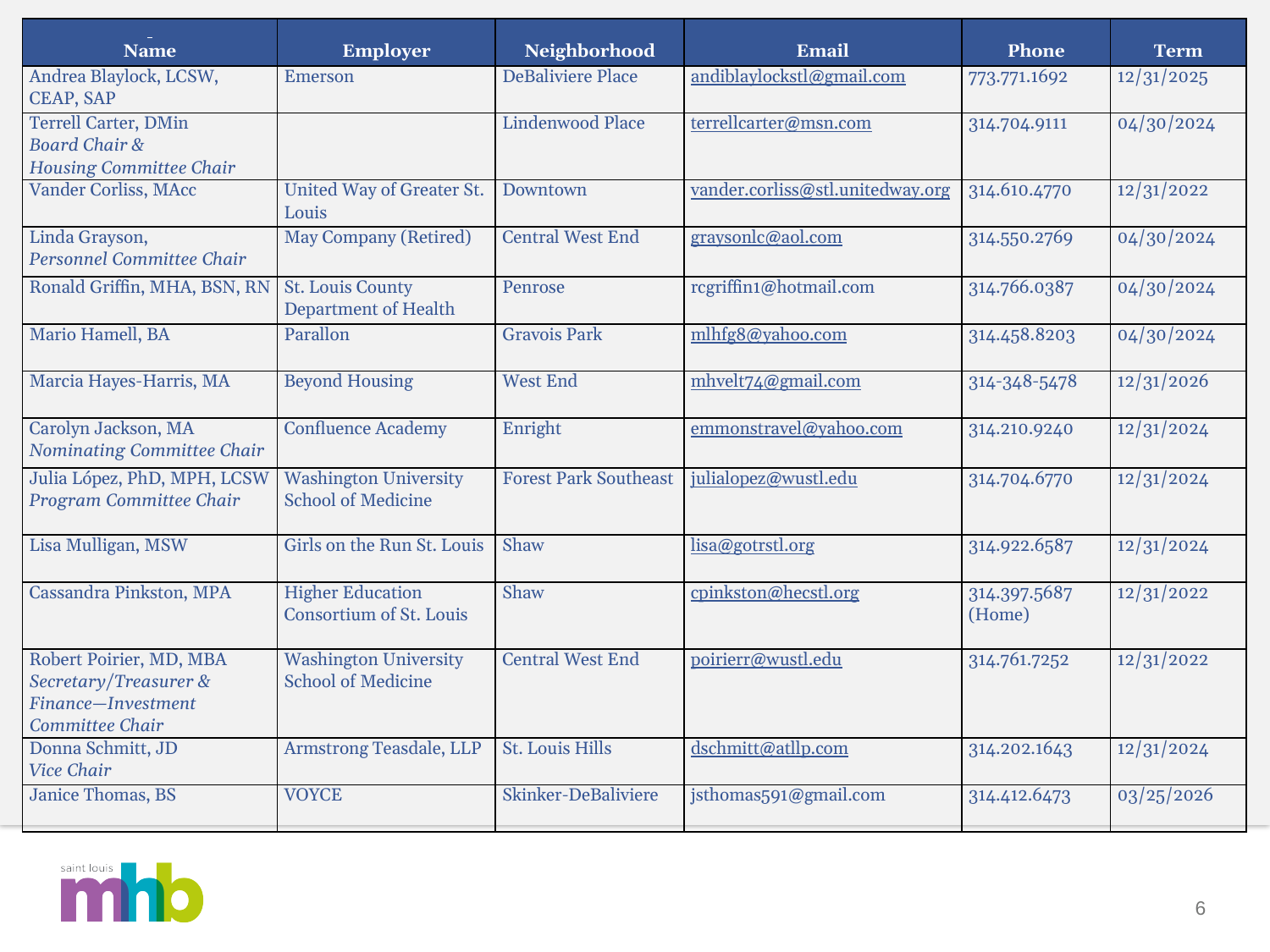

| Name | Employer | Neighborhood | Email | Phone | Term |
| --- | --- | --- | --- | --- | --- |
| Andrea Blaylock, LCSW, CEAP, SAP | Emerson | DeBaliviere Place | andiblaylockstl@gmail.com | 773.771.1692 | 12/31/2025 |
| Terrell Carter, DMin Board Chair & Housing Committee Chair |  | Lindenwood Place | terrellcarter@msn.com | 314.704.9111 | 04/30/2024 |
| Vander Corliss, MAcc | United Way of Greater St. Louis | Downtown | vander.corliss@stl.unitedway.org | 314.610.4770 | 12/31/2022 |
| Linda Grayson, Personnel Committee Chair | May Company (Retired) | Central West End | graysonlc@aol.com | 314.550.2769 | 04/30/2024 |
| Ronald Griffin, MHA, BSN, RN | St. Louis County Department of Health | Penrose | rcgriffin1@hotmail.com | 314.766.0387 | 04/30/2024 |
| Mario Hamell, BA | Parallon | Gravois Park | mlhfg8@yahoo.com | 314.458.8203 | 04/30/2024 |
| Marcia Hayes-Harris, MA | Beyond Housing | West End | mhvelt74@gmail.com | 314-348-5478 | 12/31/2026 |
| Carolyn Jackson, MA Nominating Committee Chair | Confluence Academy | Enright | emmonstravel@yahoo.com | 314.210.9240 | 12/31/2024 |
| Julia López, PhD, MPH, LCSW Program Committee Chair | Washington University School of Medicine | Forest Park Southeast | julialopez@wustl.edu | 314.704.6770 | 12/31/2024 |
| Lisa Mulligan, MSW | Girls on the Run St. Louis | Shaw | lisa@gotrstl.org | 314.922.6587 | 12/31/2024 |
| Cassandra Pinkston, MPA | Higher Education Consortium of St. Louis | Shaw | cpinkston@hecstl.org | 314.397.5687 (Home) | 12/31/2022 |
| Robert Poirier, MD, MBA Secretary/Treasurer & Finance—Investment Committee Chair | Washington University School of Medicine | Central West End | poirierr@wustl.edu | 314.761.7252 | 12/31/2022 |
| Donna Schmitt, JD Vice Chair | Armstrong Teasdale, LLP | St. Louis Hills | dschmitt@atllp.com | 314.202.1643 | 12/31/2024 |
| Janice Thomas, BS | VOYCE | Skinker-DeBaliviere | jsthomas591@gmail.com | 314.412.6473 | 03/25/2026 |
6